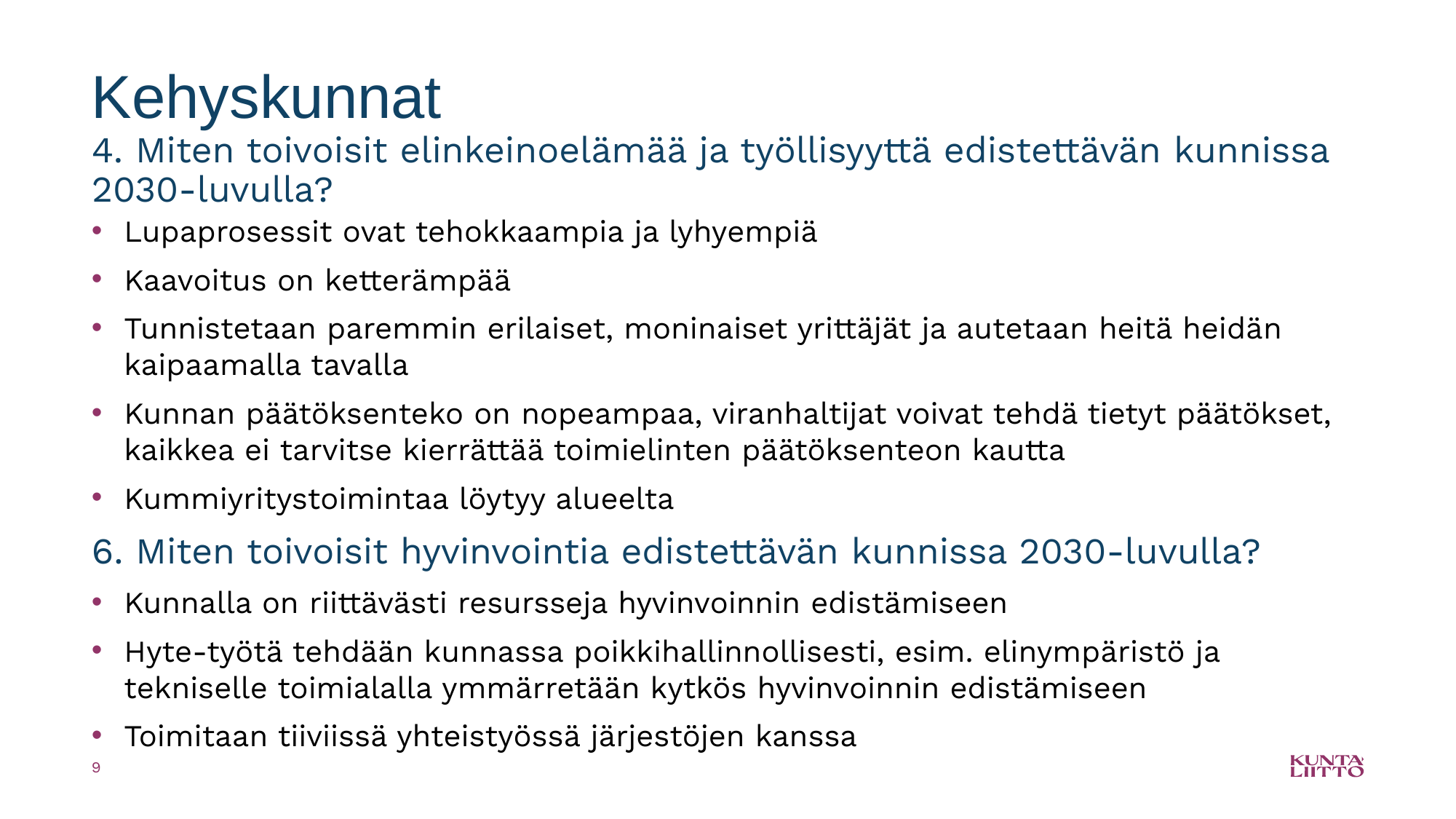

# Kehyskunnat 4. Miten toivoisit elinkeinoelämää ja työllisyyttä edistettävän kunnissa 2030-luvulla?
Lupaprosessit ovat tehokkaampia ja lyhyempiä
Kaavoitus on ketterämpää
Tunnistetaan paremmin erilaiset, moninaiset yrittäjät ja autetaan heitä heidän kaipaamalla tavalla
Kunnan päätöksenteko on nopeampaa, viranhaltijat voivat tehdä tietyt päätökset, kaikkea ei tarvitse kierrättää toimielinten päätöksenteon kautta
Kummiyritystoimintaa löytyy alueelta
6. Miten toivoisit hyvinvointia edistettävän kunnissa 2030-luvulla?
Kunnalla on riittävästi resursseja hyvinvoinnin edistämiseen
Hyte-työtä tehdään kunnassa poikkihallinnollisesti, esim. elinympäristö ja tekniselle toimialalla ymmärretään kytkös hyvinvoinnin edistämiseen
Toimitaan tiiviissä yhteistyössä järjestöjen kanssa

9